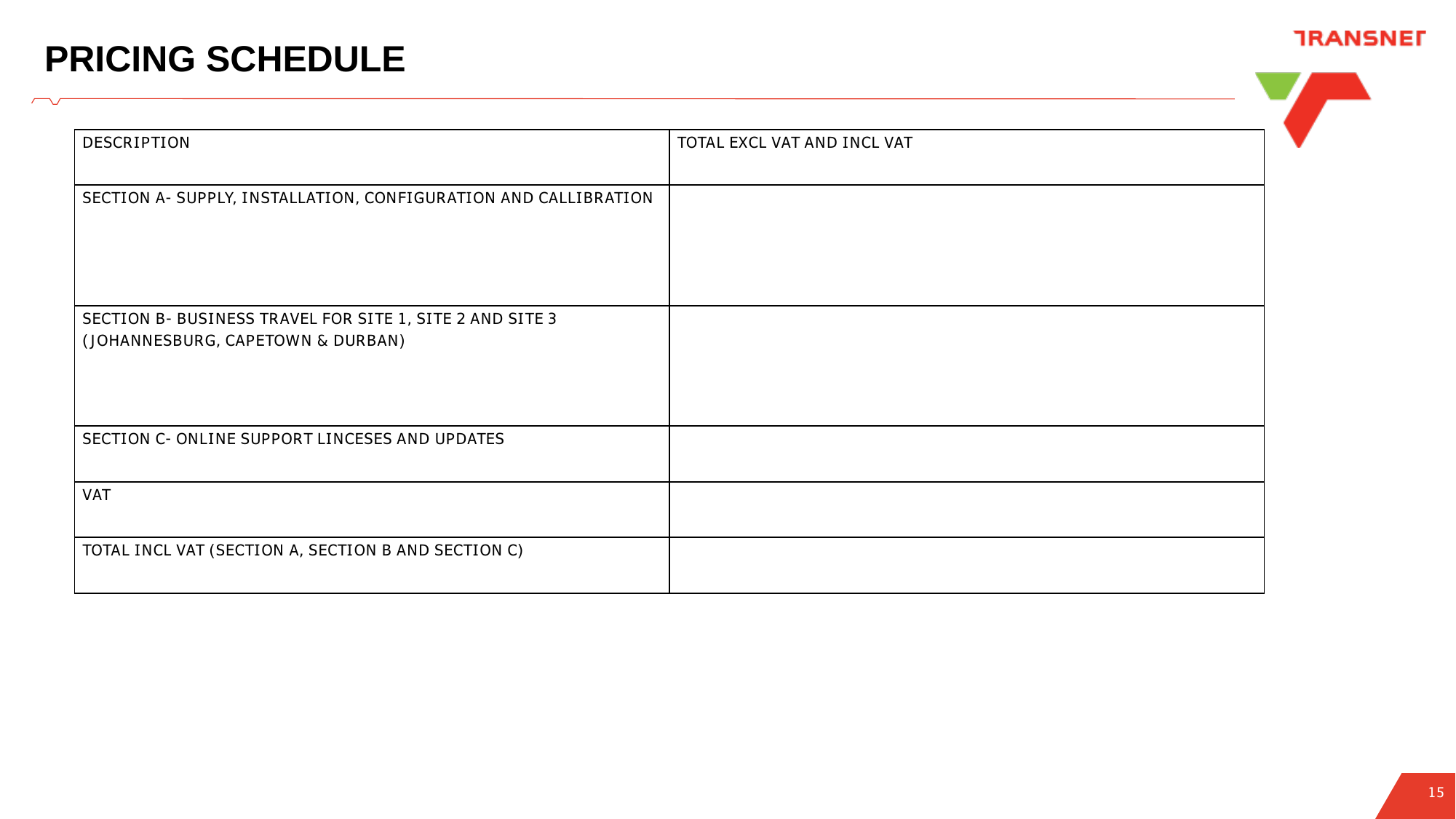

# PRICING SCHEDULE

| DESCRIPTION | TOTAL EXCL VAT AND INCL VAT |
| --- | --- |
| SECTION A- SUPPLY, INSTALLATION, CONFIGURATION AND CALLIBRATION |  |
| SECTION B- BUSINESS TRAVEL FOR SITE 1, SITE 2 AND SITE 3 (JOHANNESBURG, CAPETOWN & DURBAN) |  |
| SECTION C- ONLINE SUPPORT LINCESES AND UPDATES |  |
| VAT |  |
| TOTAL INCL VAT (SECTION A, SECTION B AND SECTION C) |  |